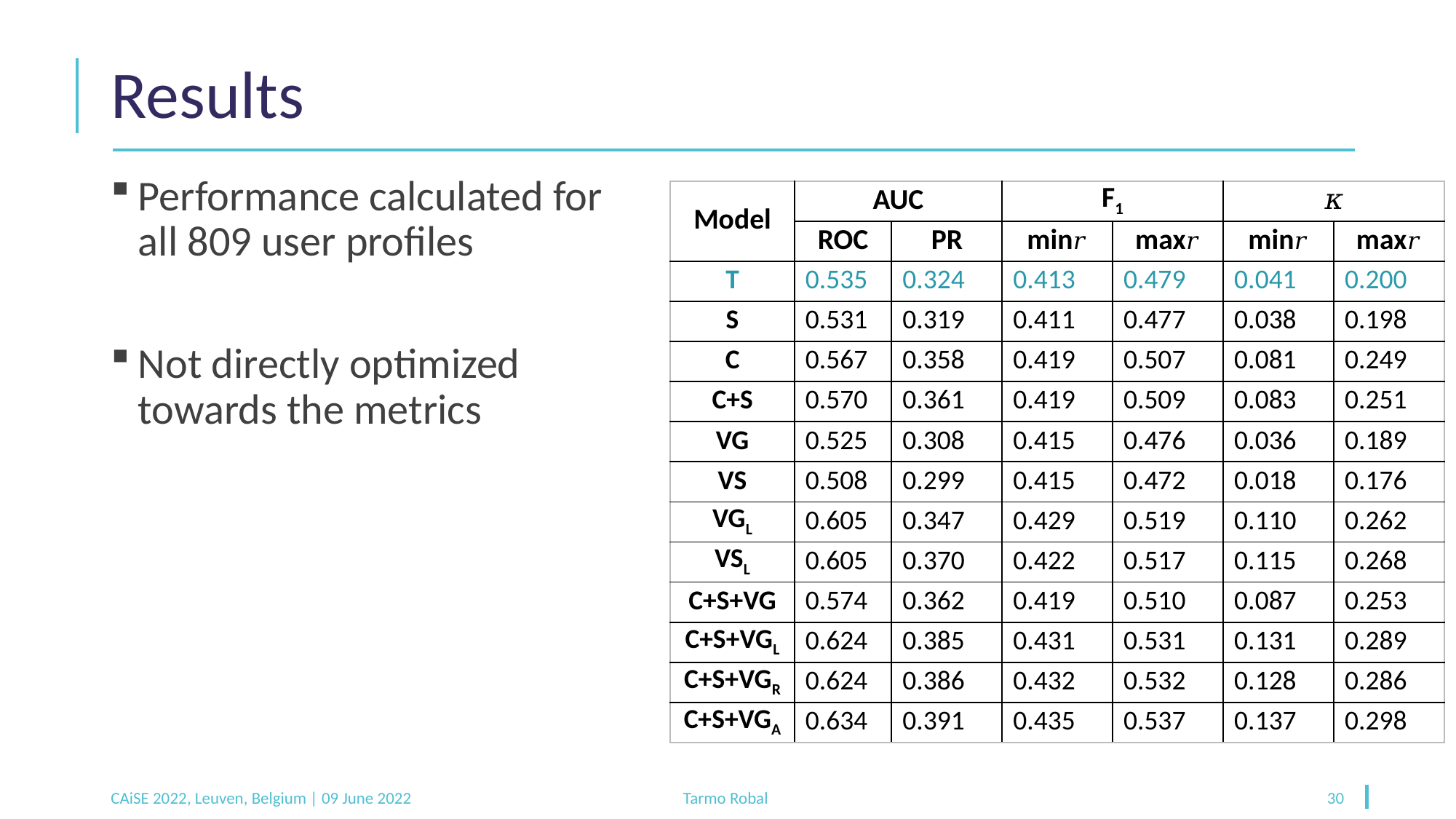

# Results
Performance calculated for all 809 user profiles

Not directly optimized towards the metrics

| Model | AUC |  | F1 |  | 𝜅 |  |
| --- | --- | --- | --- | --- | --- | --- |
|  | ROC | PR | min𝑟 | max𝑟 | min𝑟 | max𝑟 |
| T | 0.535 | 0.324 | 0.413 | 0.479 | 0.041 | 0.200 |
| S | 0.531 | 0.319 | 0.411 | 0.477 | 0.038 | 0.198 |
| C | 0.567 | 0.358 | 0.419 | 0.507 | 0.081 | 0.249 |
| C+S | 0.570 | 0.361 | 0.419 | 0.509 | 0.083 | 0.251 |
| VG | 0.525 | 0.308 | 0.415 | 0.476 | 0.036 | 0.189 |
| VS | 0.508 | 0.299 | 0.415 | 0.472 | 0.018 | 0.176 |
| VGL | 0.605 | 0.347 | 0.429 | 0.519 | 0.110 | 0.262 |
| VSL | 0.605 | 0.370 | 0.422 | 0.517 | 0.115 | 0.268 |
| C+S+VG | 0.574 | 0.362 | 0.419 | 0.510 | 0.087 | 0.253 |
| C+S+VGL | 0.624 | 0.385 | 0.431 | 0.531 | 0.131 | 0.289 |
| C+S+VGR | 0.624 | 0.386 | 0.432 | 0.532 | 0.128 | 0.286 |
| C+S+VGA | 0.634 | 0.391 | 0.435 | 0.537 | 0.137 | 0.298 |
CAiSE 2022, Leuven, Belgium | 09 June 2022
Tarmo Robal
30